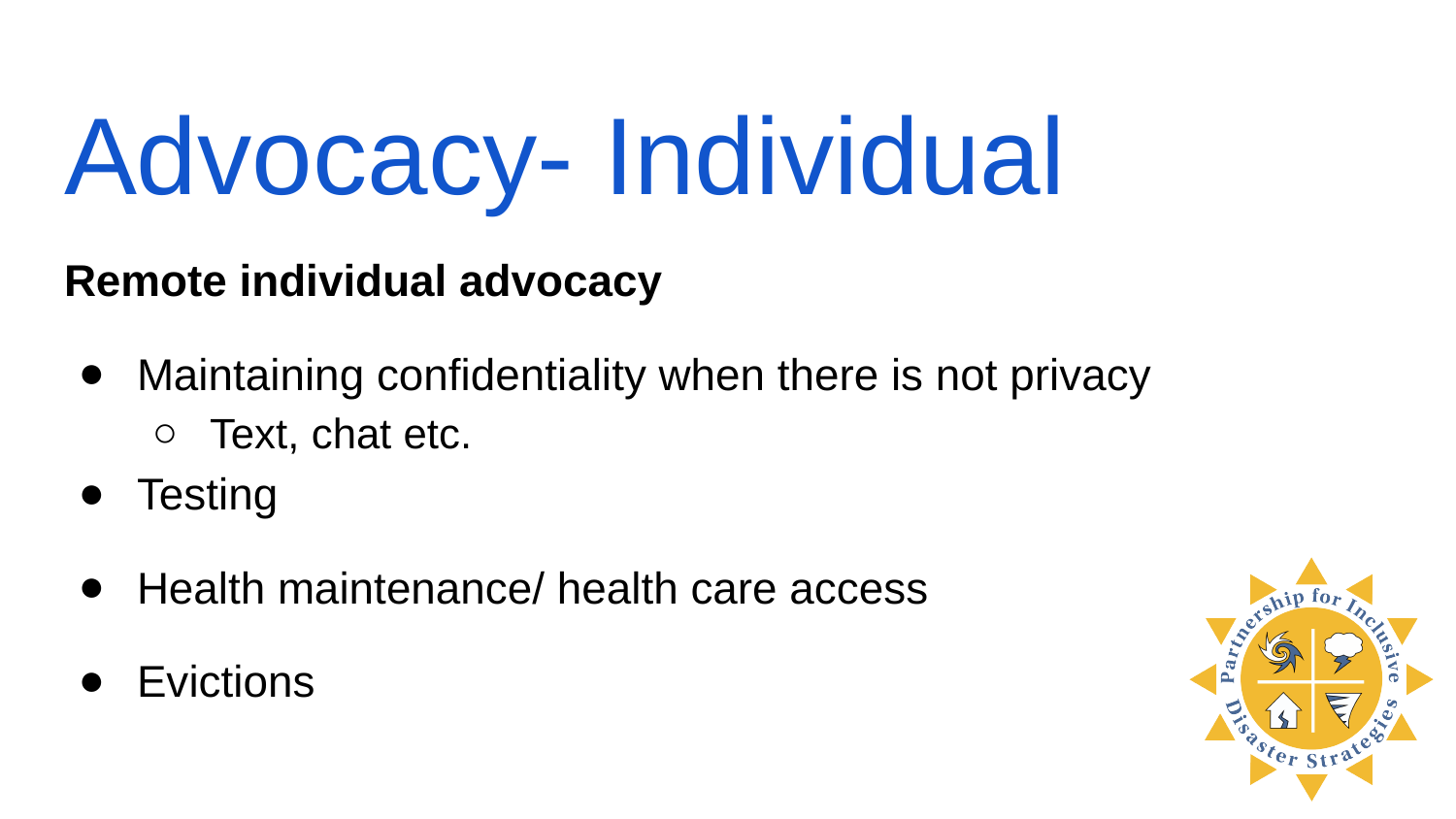

# Advocacy- Individual
Remote individual advocacy
Maintaining confidentiality when there is not privacy
Text, chat etc.
Testing
Health maintenance/ health care access
Evictions